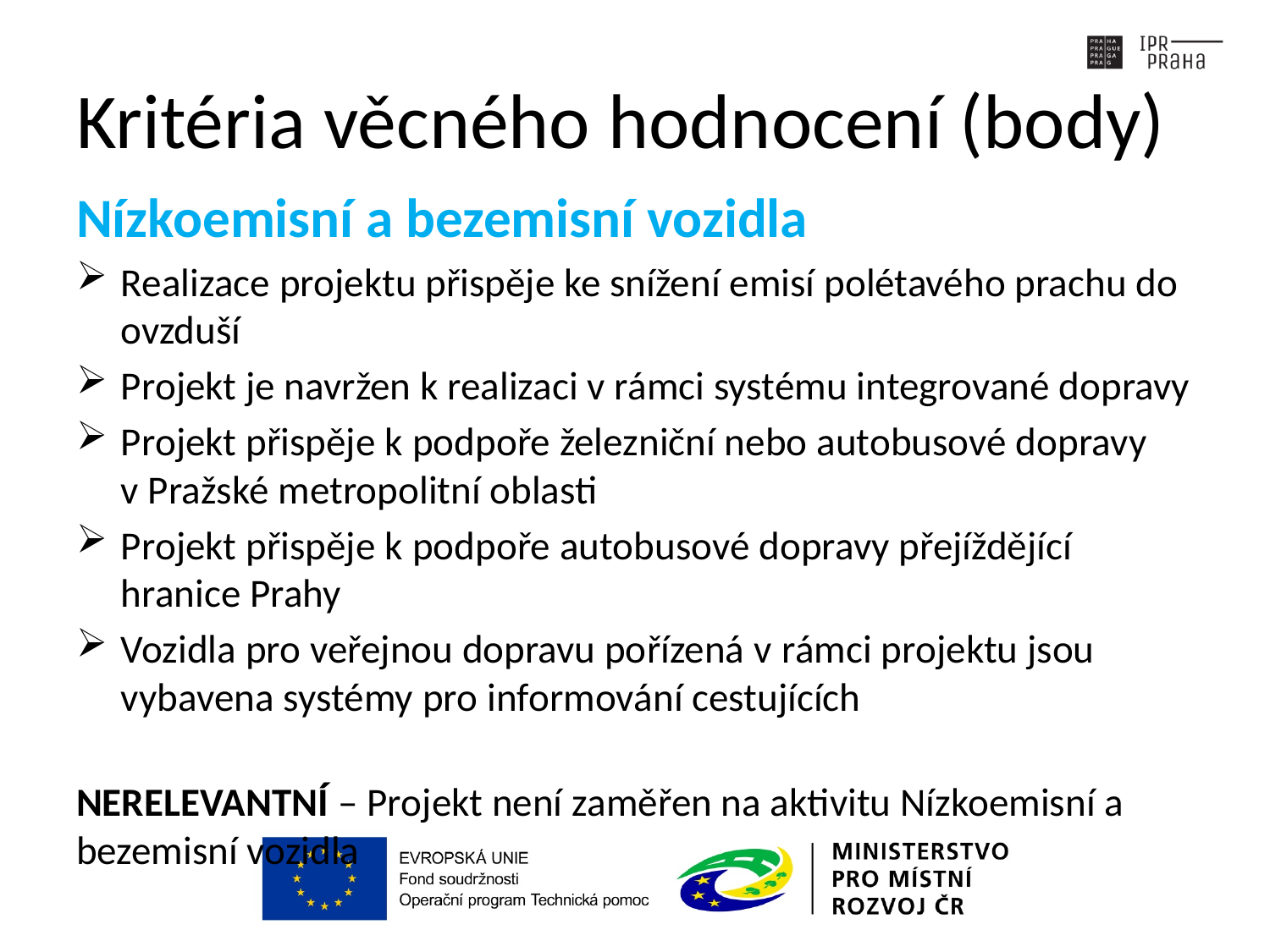

# Kritéria věcného hodnocení (body)
Nízkoemisní a bezemisní vozidla
Realizace projektu přispěje ke snížení emisí polétavého prachu do ovzduší
Projekt je navržen k realizaci v rámci systému integrované dopravy
Projekt přispěje k podpoře železniční nebo autobusové dopravy v Pražské metropolitní oblasti
Projekt přispěje k podpoře autobusové dopravy přejíždějící hranice Prahy
Vozidla pro veřejnou dopravu pořízená v rámci projektu jsou vybavena systémy pro informování cestujících

NERELEVANTNÍ – Projekt není zaměřen na aktivitu Nízkoemisní a bezemisní vozidla